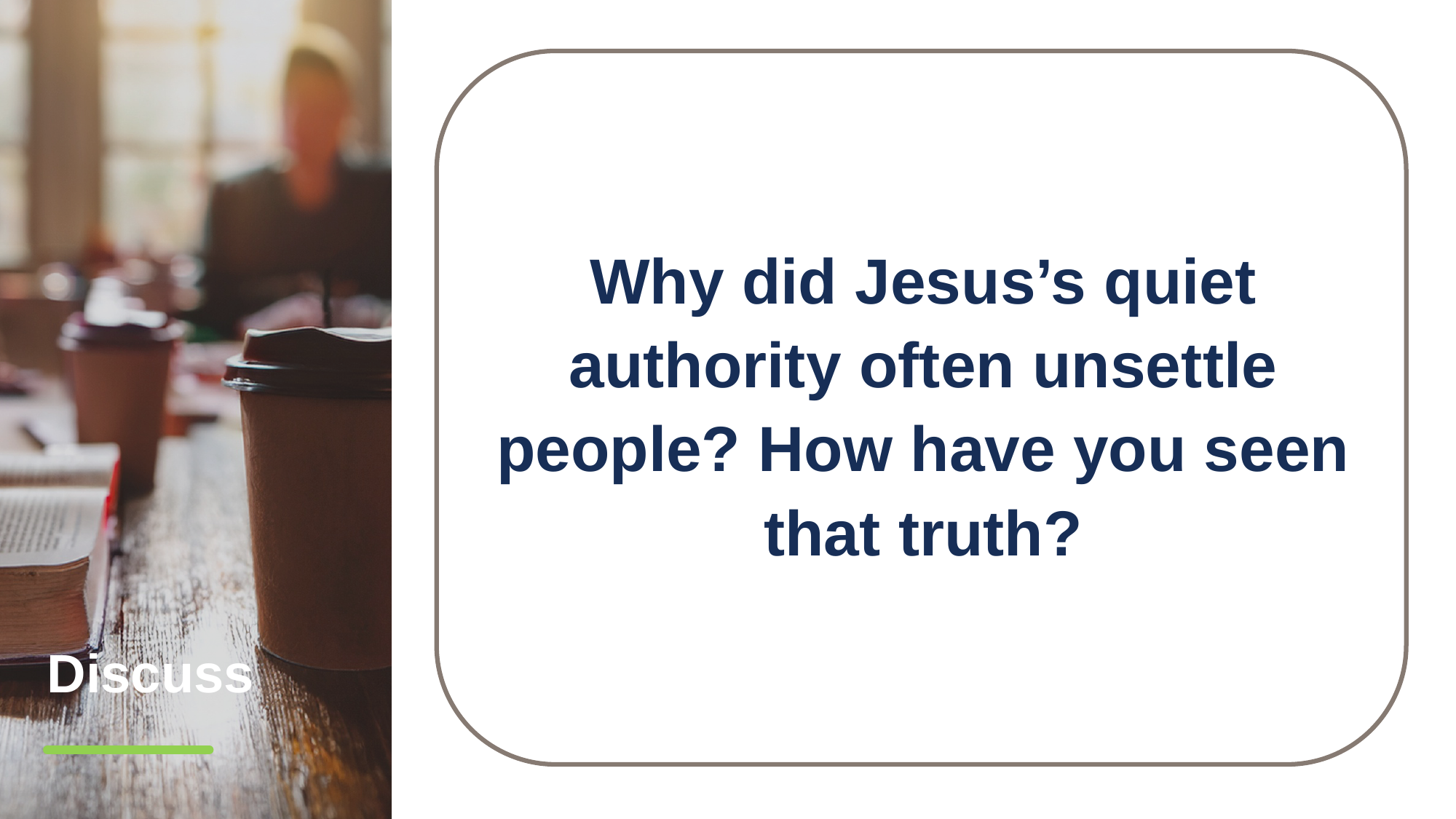

Why did Jesus’s quiet authority often unsettle people? How have you seen that truth?
# Discuss